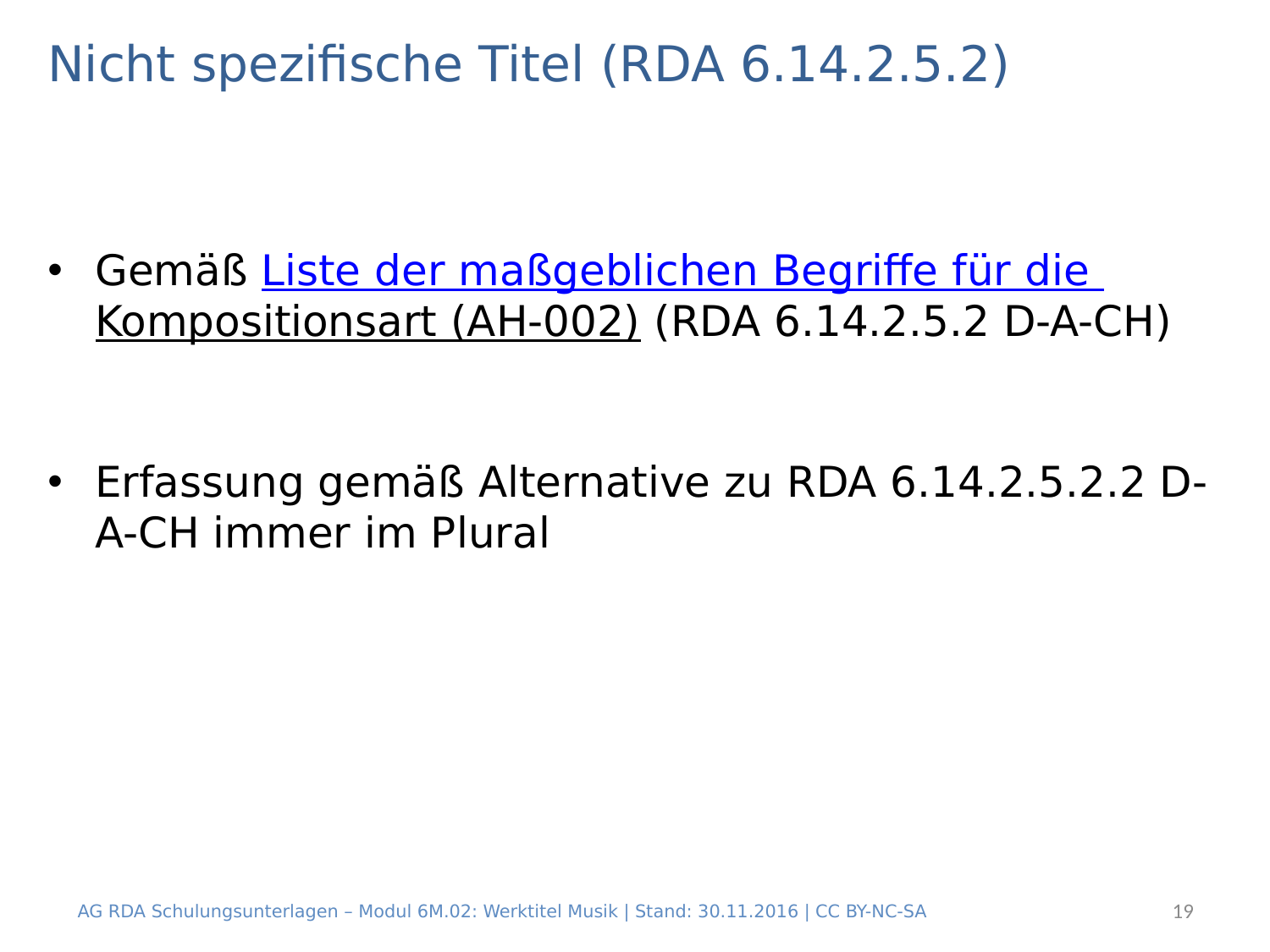

Nicht spezifische Titel (RDA 6.14.2.5.2)

Gemäß Liste der maßgeblichen Begriffe für die Kompositionsart (AH-002) (RDA 6.14.2.5.2 D-A-CH)

Erfassung gemäß Alternative zu RDA 6.14.2.5.2.2 D-A-CH immer im Plural

AG RDA Schulungsunterlagen – Modul 6M.02: Werktitel Musik | Stand: 30.11.2016 | CC BY-NC-SA
19